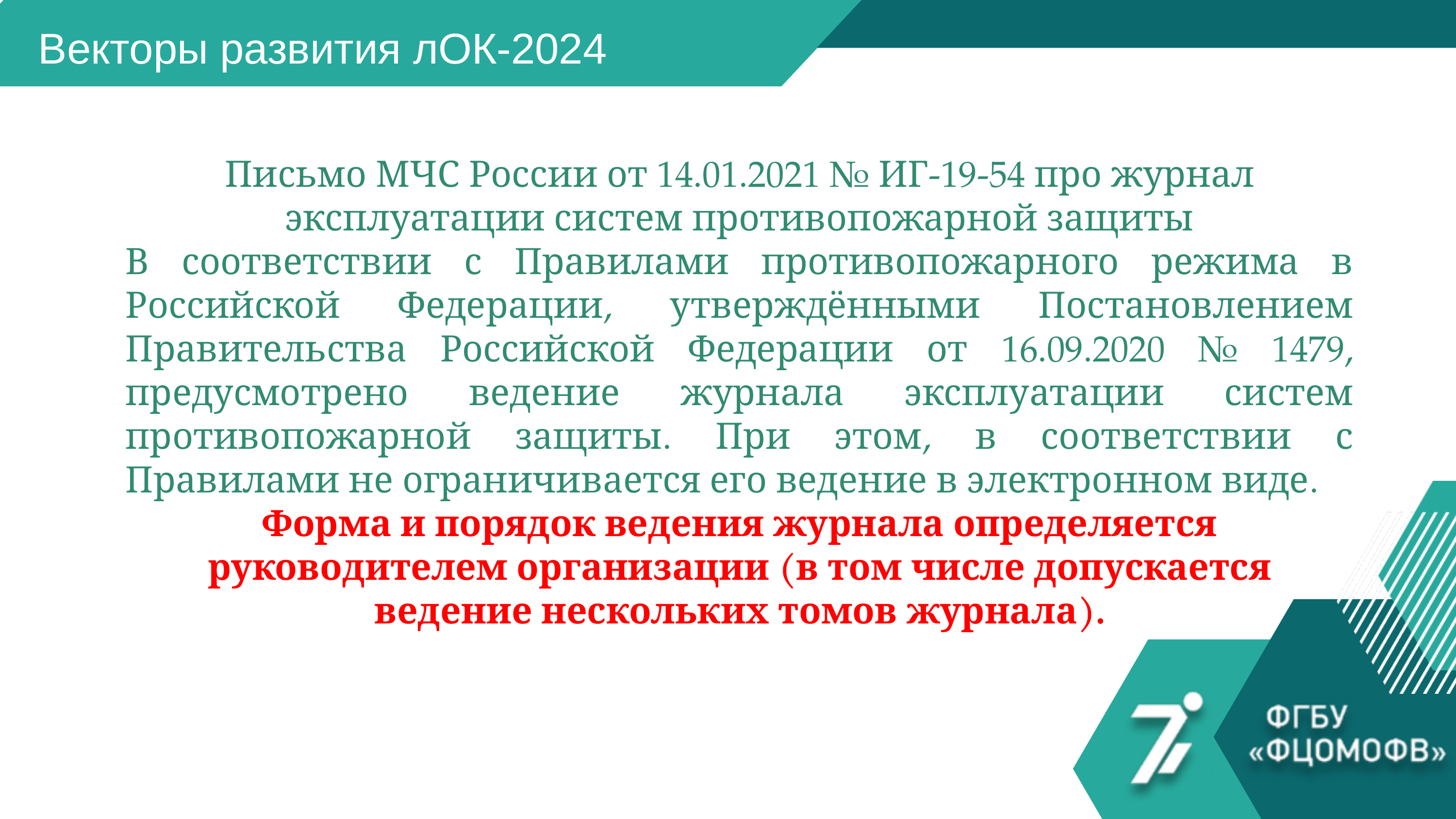

Векторы развития лОК-2024

Письмо МЧС России от 14.01.2021 № ИГ-19-54 про журнал эксплуатации систем противопожарной защиты
В соответствии с Правилами противопожарного режима в Российской Федерации, утверждёнными Постановлением Правительства Российской Федерации от 16.09.2020 № 1479, предусмотрено ведение журнала эксплуатации систем противопожарной защиты. При этом, в соответствии с Правилами не ограничивается его ведение в электронном виде.
Форма и порядок ведения журнала определяется руководителем организации (в том числе допускается ведение нескольких томов журнала).